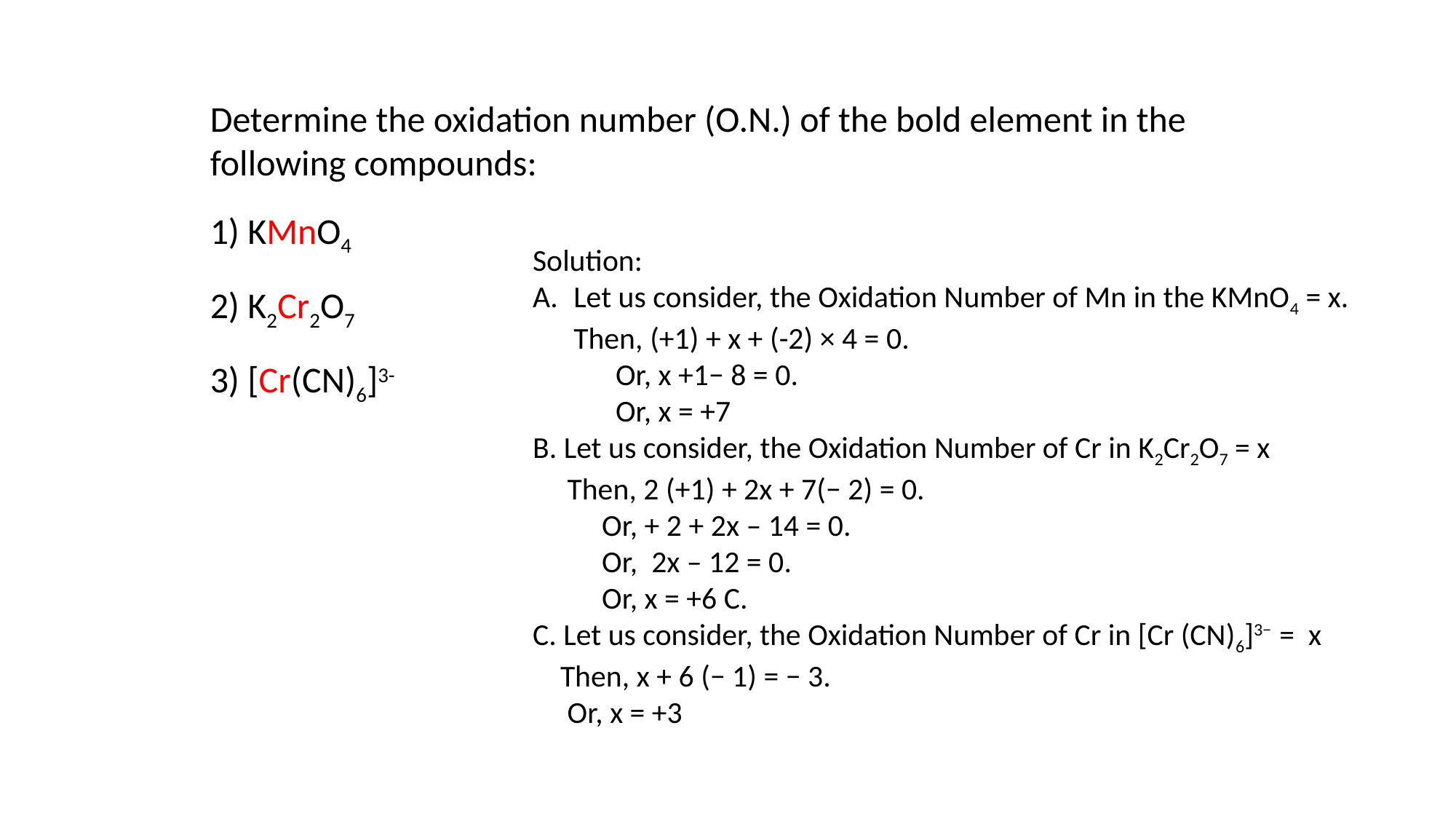

Determine the oxidation number (O.N.) of the bold element in the following compounds:
1) KMnO4
2) K2Cr2O7
3) [Cr(CN)6]3-
Solution:
Let us consider, the Oxidation Number of Mn in the KMnO4 = x. Then, (+1) + x + (-2) × 4 = 0.
            Or, x +1− 8 = 0.
            Or, x = +7
B. Let us consider, the Oxidation Number of Cr in K2Cr2O7 = x
     Then, 2 (+1) + 2x + 7(− 2) = 0.
          Or, + 2 + 2x – 14 = 0.
          Or,  2x – 12 = 0.
          Or, x = +6 C.
C. Let us consider, the Oxidation Number of Cr in [Cr (CN)6]3−  =  x
    Then, x + 6 (− 1) = − 3.
     Or, x = +3